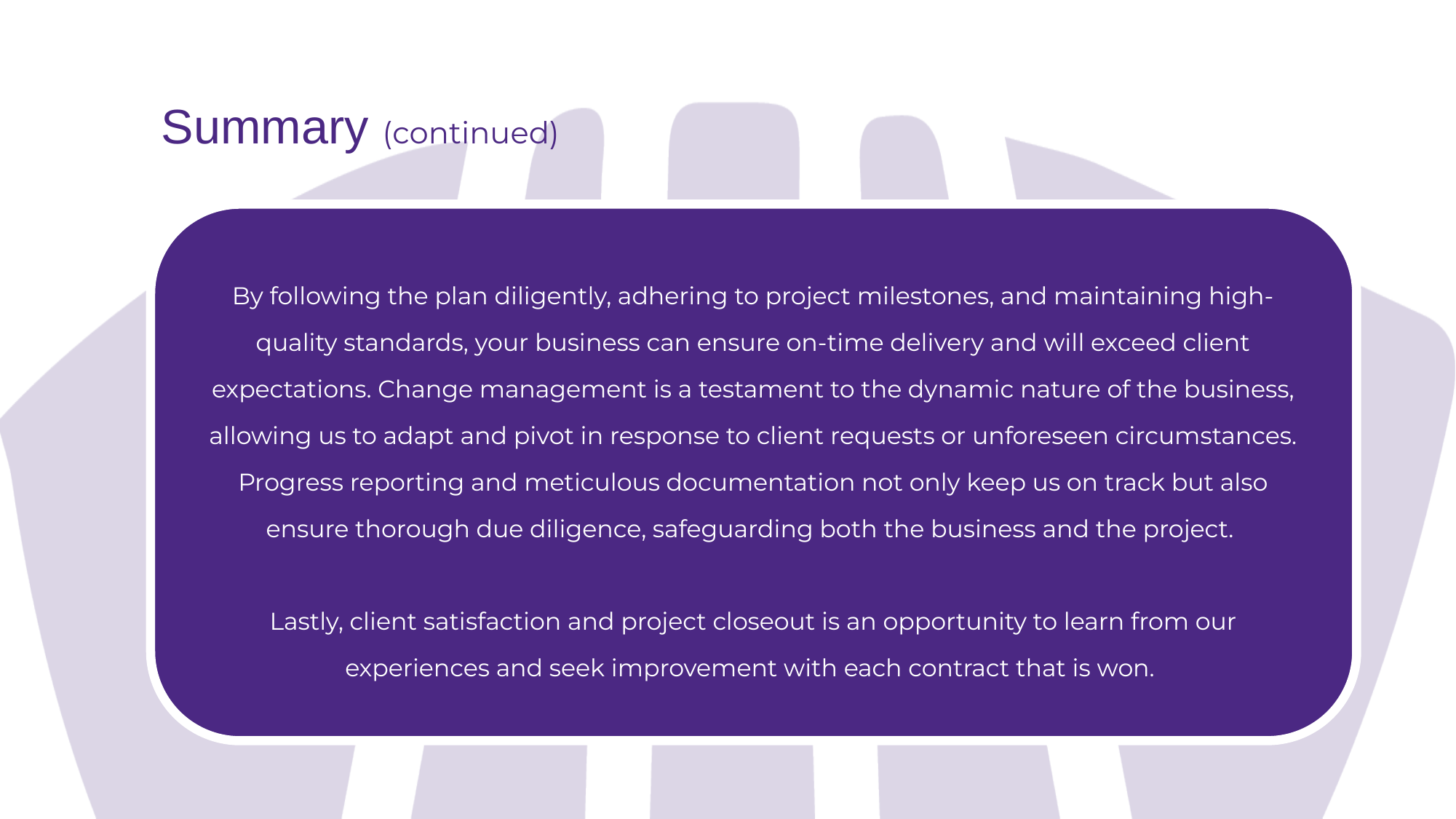

39
Summary (continued)
By following the plan diligently, adhering to project milestones, and maintaining high-quality standards, your business can ensure on-time delivery and will exceed client expectations. Change management is a testament to the dynamic nature of the business, allowing us to adapt and pivot in response to client requests or unforeseen circumstances. Progress reporting and meticulous documentation not only keep us on track but also ensure thorough due diligence, safeguarding both the business and the project.

Lastly, client satisfaction and project closeout is an opportunity to learn from our experiences and seek improvement with each contract that is won.